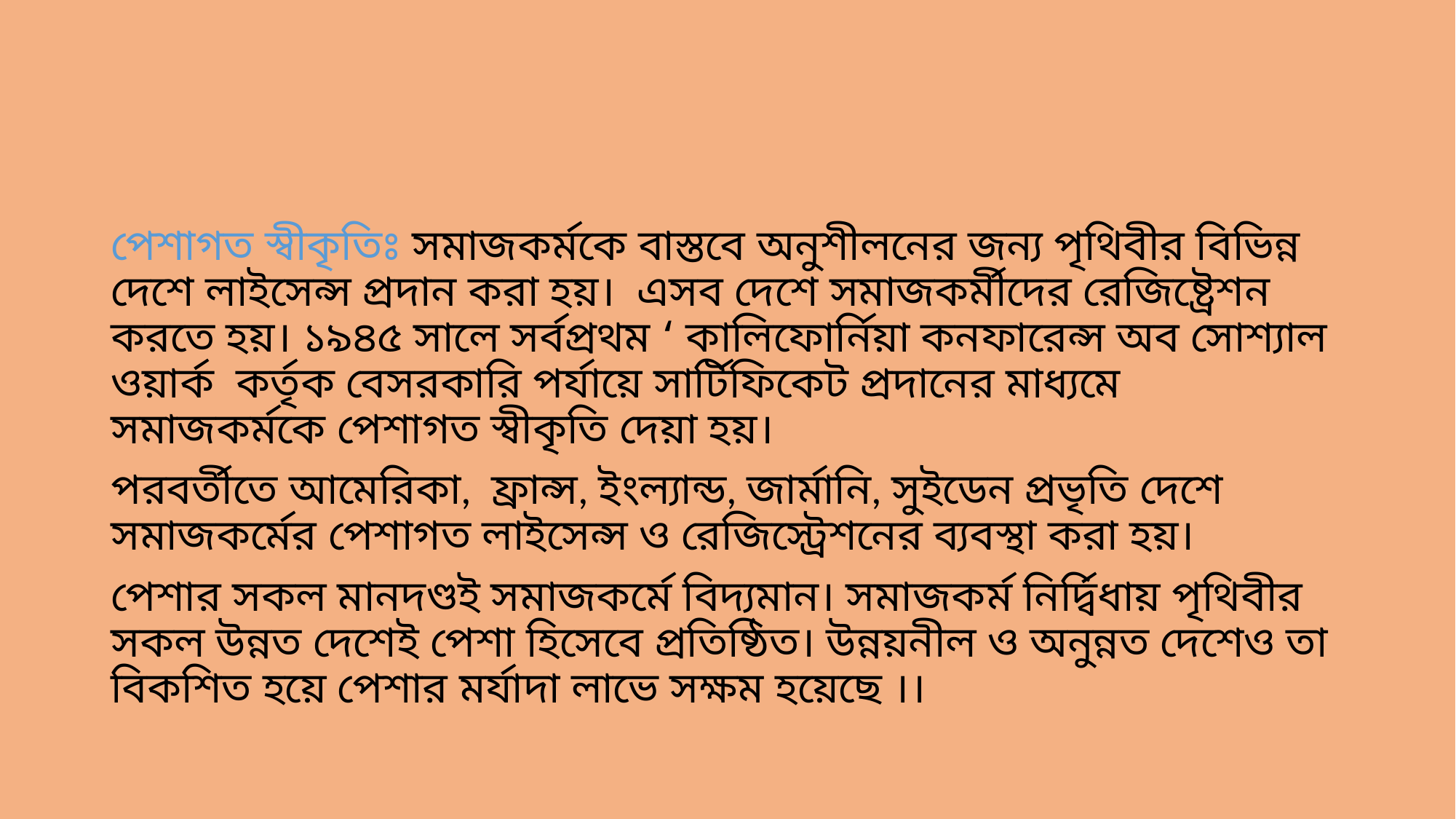

পেশাগত স্বীকৃতিঃ সমাজকর্মকে বাস্তবে অনুশীলনের জন্য পৃথিবীর বিভিন্ন দেশে লাইসেন্স প্রদান করা হয়।  এসব দেশে সমাজকর্মীদের রেজিষ্ট্রেশন করতে হয়। ১৯৪৫ সালে সর্বপ্রথম ‘ কালিফোর্নিয়া কনফারেন্স অব সোশ্যাল ওয়ার্ক  কর্তৃক বেসরকারি পর্যায়ে সার্টিফিকেট প্রদানের মাধ্যমে সমাজকর্মকে পেশাগত স্বীকৃতি দেয়া হয়।
পরবর্তীতে আমেরিকা,  ফ্রান্স, ইংল্যান্ড, জার্মানি, সুইডেন প্রভৃতি দেশে সমাজকর্মের পেশাগত লাইসেন্স ও রেজিস্ট্রেশনের ব্যবস্থা করা হয়।
পেশার সকল মানদণ্ডই সমাজকর্মে বিদ্যমান। সমাজকর্ম নির্দ্বিধায় পৃথিবীর    সকল উন্নত দেশেই পেশা হিসেবে প্রতিষ্ঠিত। উন্নয়নীল ও অনুন্নত দেশেও তা বিকশিত হয়ে পেশার মর্যাদা লাভে সক্ষম হয়েছে ।।